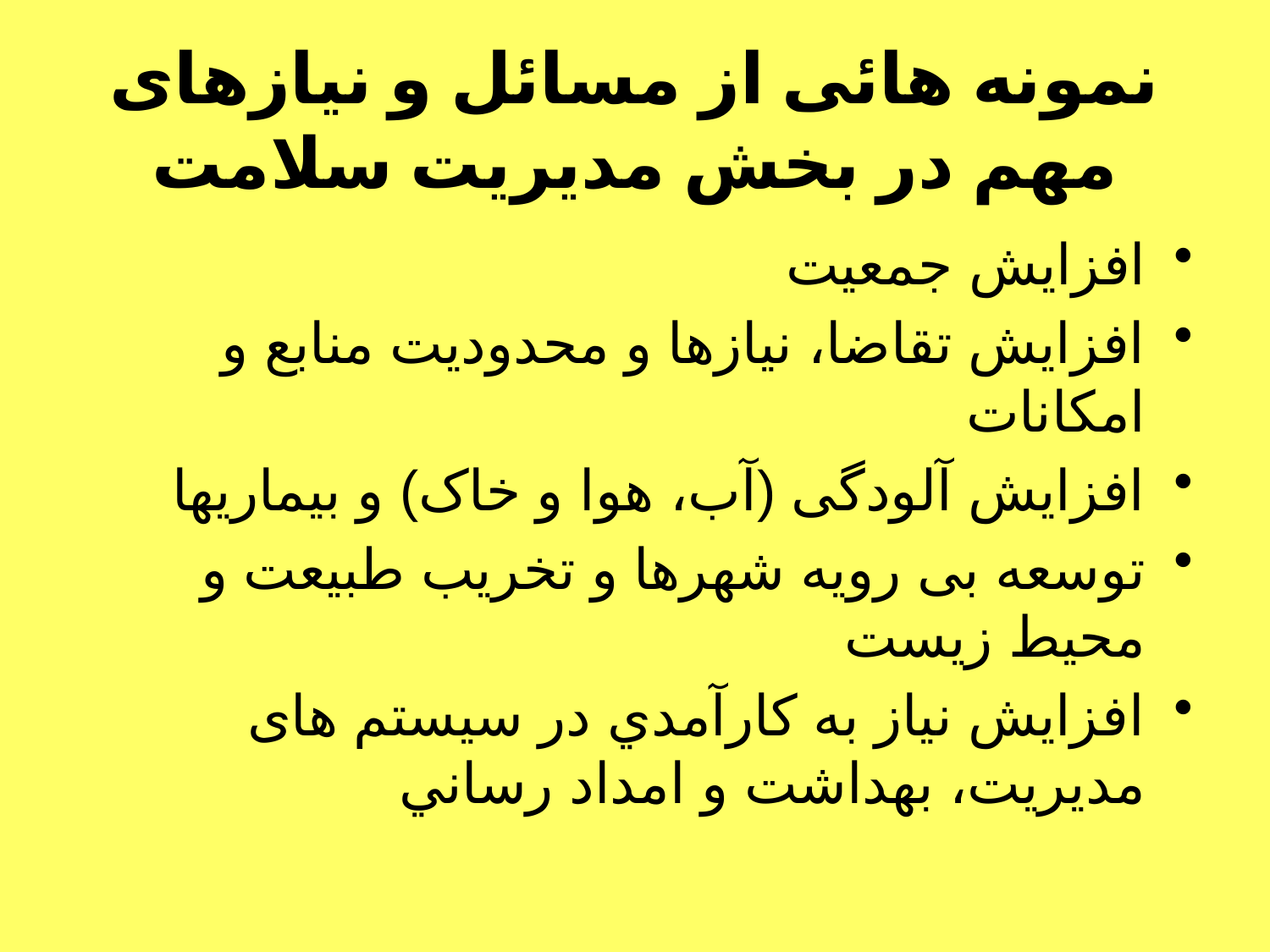

نمونه هائی از مسائل و نیازهای مهم در بخش مدیریت سلامت
افزایش جمعیت
افزایش تقاضا، نیازها و محدودیت منابع و امکانات
افزایش آلودگی (آب، هوا و خاک) و بيماريها
توسعه بی رویه شهرها و تخریب طبيعت و محيط زيست
افزايش نياز به كارآمدي در سیستم های مدیریت، بهداشت و امداد رساني